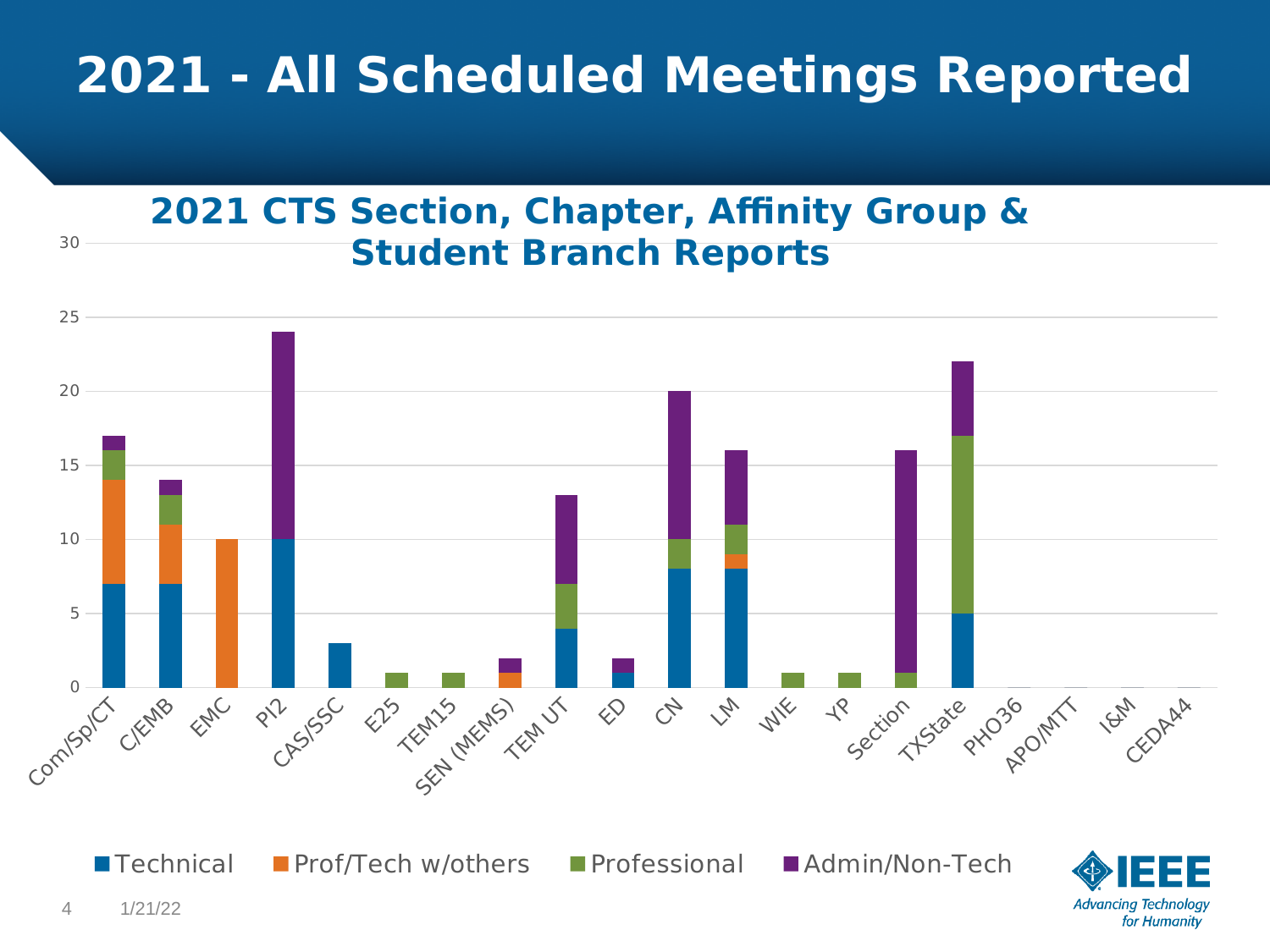

# 2021 - All Scheduled Meetings Reported

### Chart: 2021 CTS Section, Chapter, Affinity Group & Student Branch Reports

| Category | Technical | Prof/Tech w/others | Professional | Admin/Non-Tech |
|---|---|---|---|---|
| Com/Sp/CT | 7.0 | 7.0 | 2.0 | 1.0 |
| C/EMB | 7.0 | 4.0 | 2.0 | 1.0 |
| EMC | None | 10.0 | None | None |
| PI2 | 10.0 | None | 0.0 | 14.0 |
| CAS/SSC | 3.0 | None | 0.0 | 0.0 |
| E25 | 0.0 | None | 1.0 | 0.0 |
| TEM15 | 0.0 | None | 1.0 | 0.0 |
| SEN (MEMS) | 0.0 | 1.0 | 0.0 | 1.0 |
| TEM UT | 4.0 | None | 3.0 | 6.0 |
| ED | 1.0 | None | 0.0 | 1.0 |
| CN | 8.0 | None | 2.0 | 10.0 |
| LM | 8.0 | 1.0 | 2.0 | 5.0 |
| WIE | 0.0 | None | 1.0 | 0.0 |
| YP | 0.0 | None | 1.0 | 0.0 |
| Section | 0.0 | None | 1.0 | 15.0 |
| TXState | 5.0 | None | 12.0 | 5.0 |
| PHO36 | 0.0 | None | 0.0 | 0.0 |
| APO/MTT | 0.0 | None | 0.0 | 0.0 |
| I&M | 0.0 | None | 0.0 | 0.0 |
| CEDA44 | 0.0 | None | 0.0 | 0.0 |
4
1/21/22